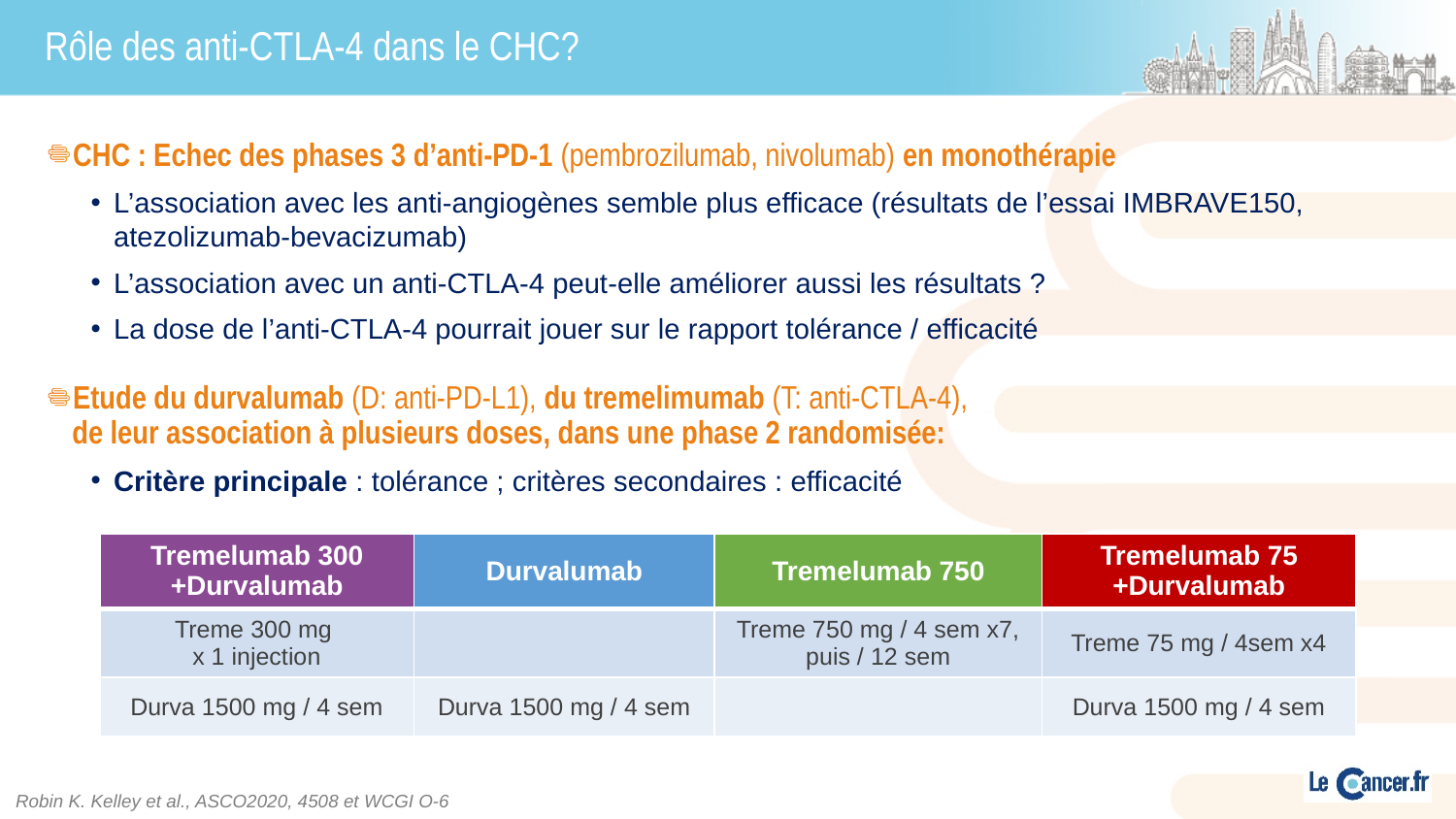

# Rôle des anti-CTLA-4 dans le CHC?
CHC : Echec des phases 3 d’anti-PD-1 (pembrozilumab, nivolumab) en monothérapie
L’association avec les anti-angiogènes semble plus efficace (résultats de l’essai IMBRAVE150, atezolizumab-bevacizumab)
L’association avec un anti-CTLA-4 peut-elle améliorer aussi les résultats ?
La dose de l’anti-CTLA-4 pourrait jouer sur le rapport tolérance / efficacité
Etude du durvalumab (D: anti-PD-L1), du tremelimumab (T: anti-CTLA-4),
de leur association à plusieurs doses, dans une phase 2 randomisée:
Critère principale : tolérance ; critères secondaires : efficacité
| Tremelumab 300 +Durvalumab | Durvalumab | Tremelumab 750 | Tremelumab 75 +Durvalumab |
| --- | --- | --- | --- |
| Treme 300 mg x 1 injection |  | Treme 750 mg / 4 sem x7, puis / 12 sem | Treme 75 mg / 4sem x4 |
| Durva 1500 mg / 4 sem | Durva 1500 mg / 4 sem |  | Durva 1500 mg / 4 sem |
Robin K. Kelley et al., ASCO2020, 4508 et WCGI O-6